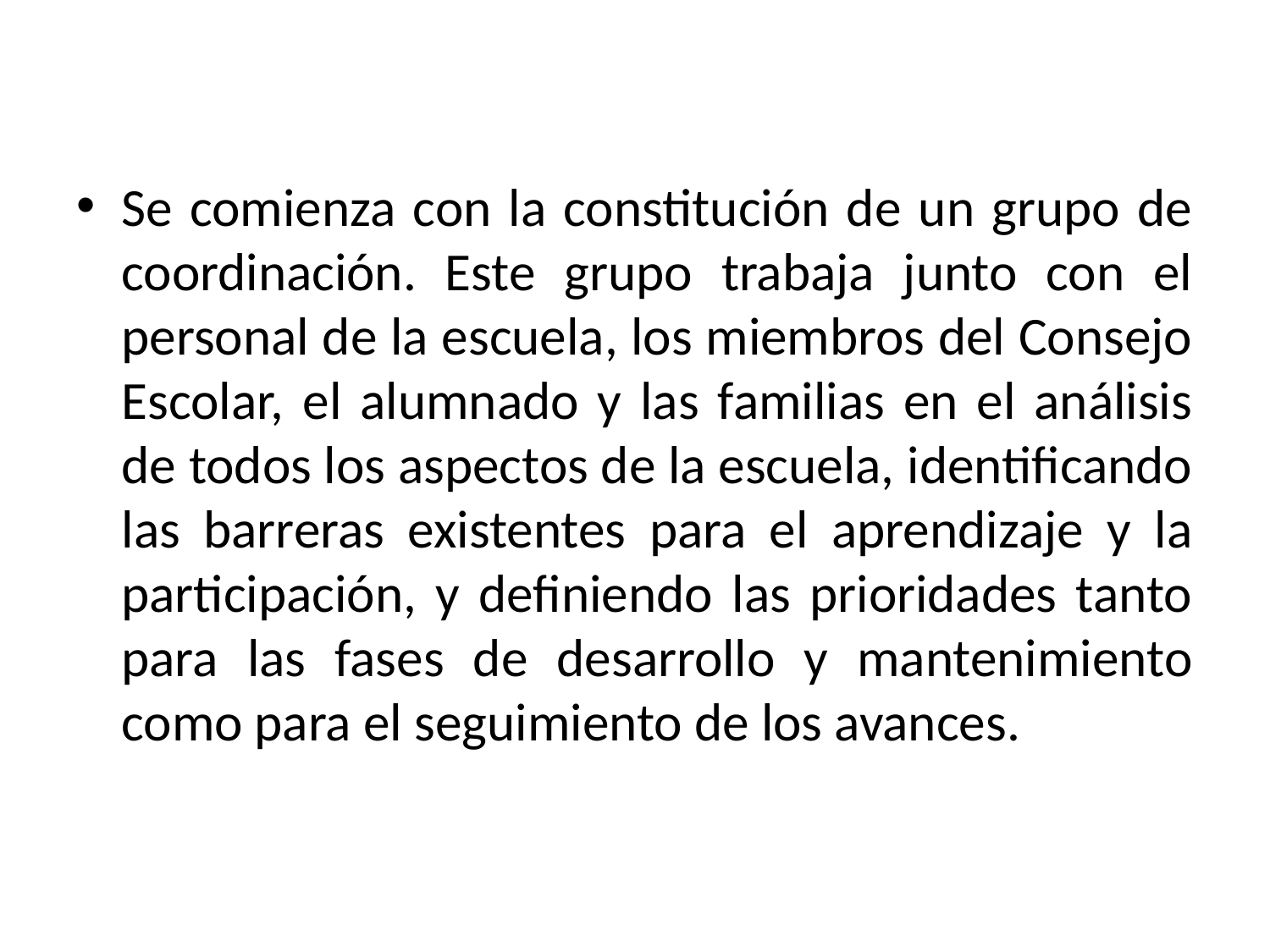

Se comienza con la constitución de un grupo de coordinación. Este grupo trabaja junto con el personal de la escuela, los miembros del Consejo Escolar, el alumnado y las familias en el análisis de todos los aspectos de la escuela, identificando las barreras existentes para el aprendizaje y la participación, y definiendo las prioridades tanto para las fases de desarrollo y mantenimiento como para el seguimiento de los avances.